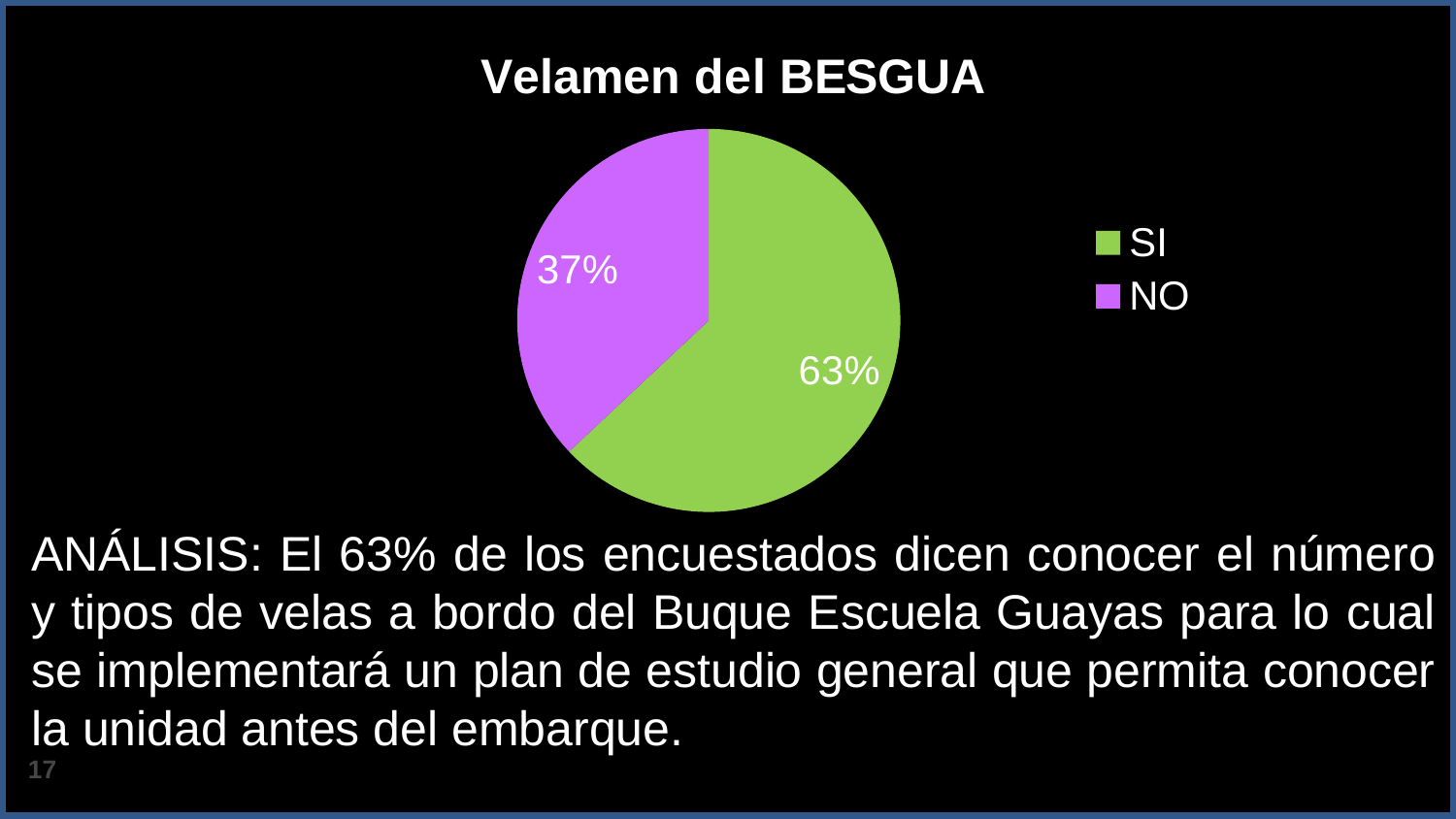

### Chart: Velamen del BESGUA

| Category |  |
|---|---|
| SI | 63.0 |
| NO | 37.0 |
ANÁLISIS: El 63% de los encuestados dicen conocer el número y tipos de velas a bordo del Buque Escuela Guayas para lo cual se implementará un plan de estudio general que permita conocer la unidad antes del embarque.
17